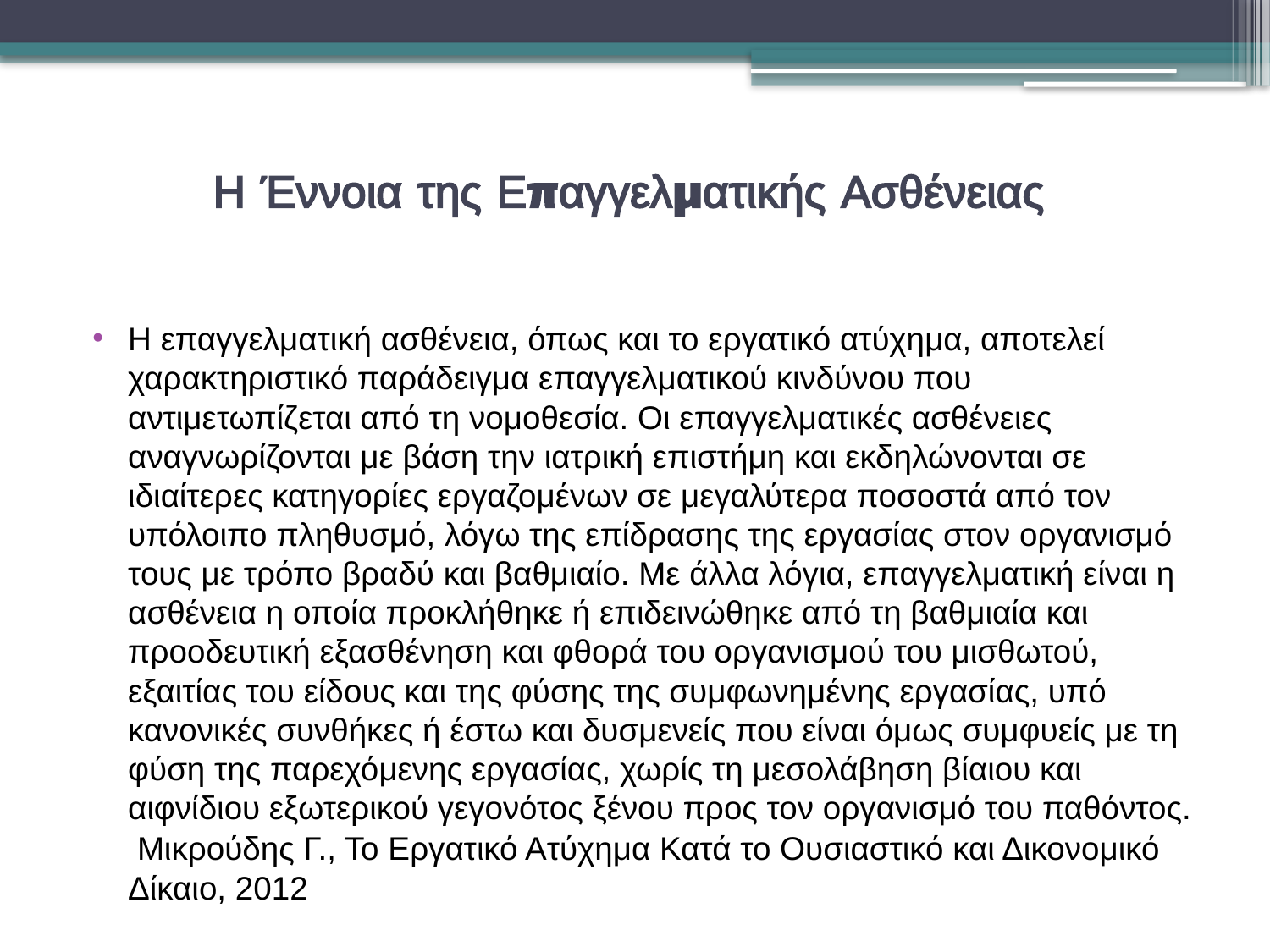

# Η Έννοια της Επαγγελματικής Ασθένειας
Η επαγγελματική ασθένεια, όπως και το εργατικό ατύχημα, αποτελεί χαρακτηριστικό παράδειγμα επαγγελματικού κινδύνου που αντιμετωπίζεται από τη νομοθεσία. Οι επαγγελματικές ασθένειες αναγνωρίζονται με βάση την ιατρική επιστήμη και εκδηλώνονται σε ιδιαίτερες κατηγορίες εργαζομένων σε μεγαλύτερα ποσοστά από τον υπόλοιπο πληθυσμό, λόγω της επίδρασης της εργασίας στον οργανισμό τους με τρόπο βραδύ και βαθμιαίο. Με άλλα λόγια, επαγγελματική είναι η ασθένεια η οποία προκλήθηκε ή επιδεινώθηκε από τη βαθμιαία και προοδευτική εξασθένηση και φθορά του οργανισμού του μισθωτού, εξαιτίας του είδους και της φύσης της συμφωνημένης εργασίας, υπό κανονικές συνθήκες ή έστω και δυσμενείς που είναι όμως συμφυείς με τη φύση της παρεχόμενης εργασίας, χωρίς τη μεσολάβηση βίαιου και αιφνίδιου εξωτερικού γεγονότος ξένου προς τον οργανισμό του παθόντος.
     Μικρούδης Γ., Το Εργατικό Ατύχημα Κατά το Ουσιαστικό και Δικονομικό Δίκαιο, 2012